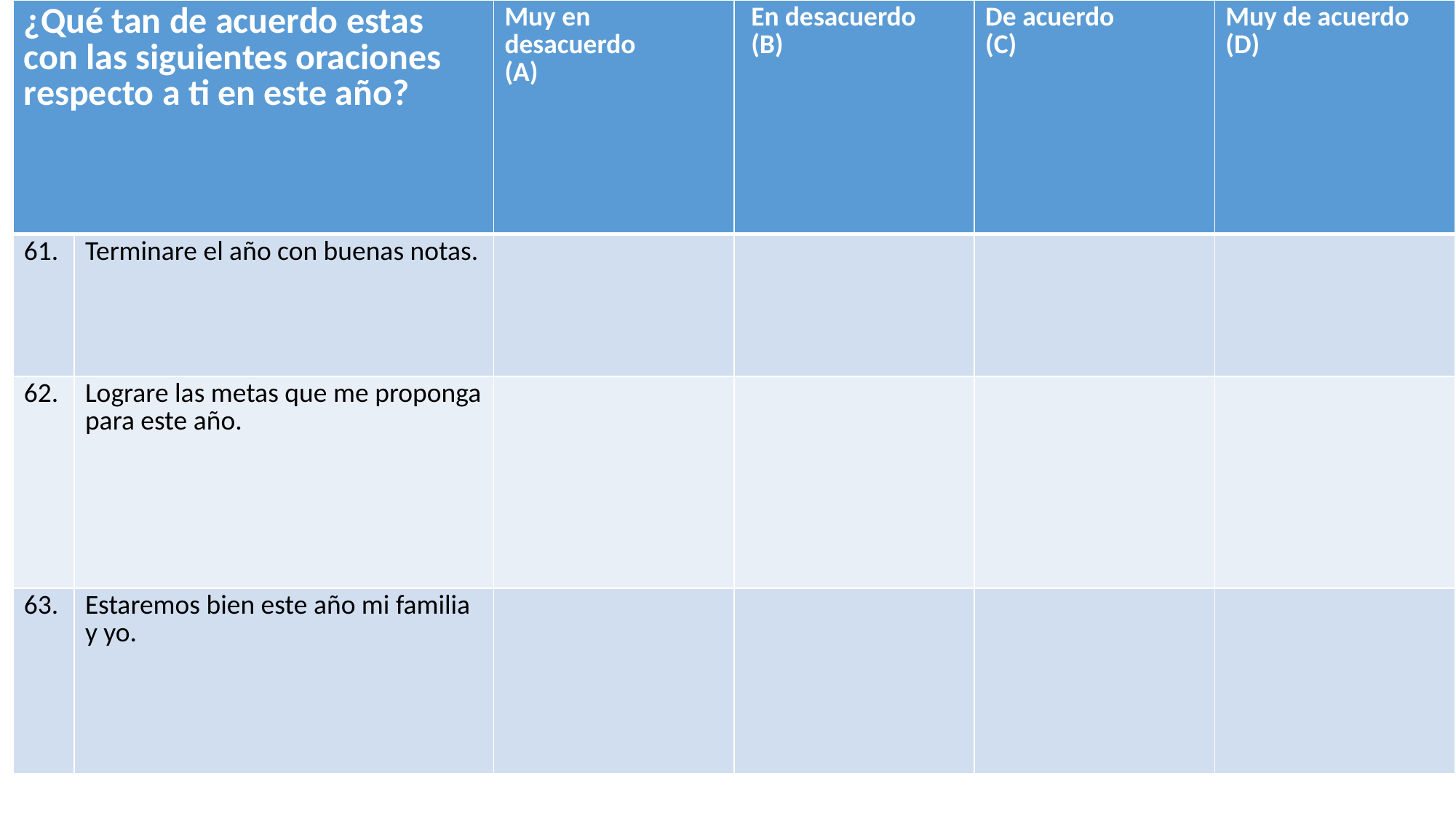

| ¿Qué tan de acuerdo estas con las siguientes oraciones respecto a ti en este año? |  | Muy en desacuerdo (A) | En desacuerdo (B) | De acuerdo (C) | Muy de acuerdo (D) |
| --- | --- | --- | --- | --- | --- |
| 61. | Terminare el año con buenas notas. |  |  |  |  |
| 62. | Lograre las metas que me proponga para este año. |  |  |  |  |
| 63. | Estaremos bien este año mi familia y yo. |  |  |  |  |